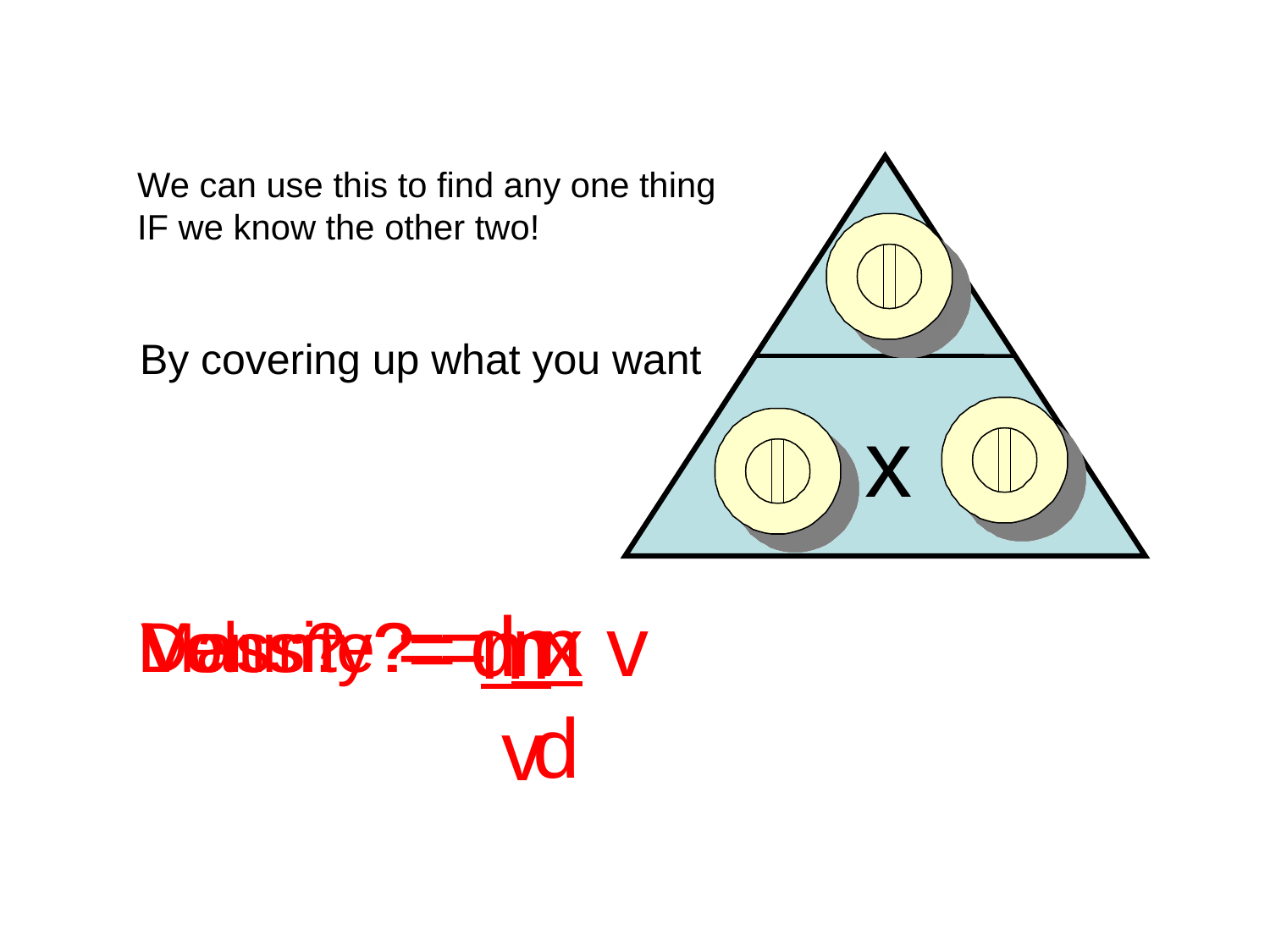

We can use this to find any one thing
IF we know the other two!

m

d
v
x

By covering up what you want

= d x v
= m
    d
= m
    v
Density?
Mass?
Volume?